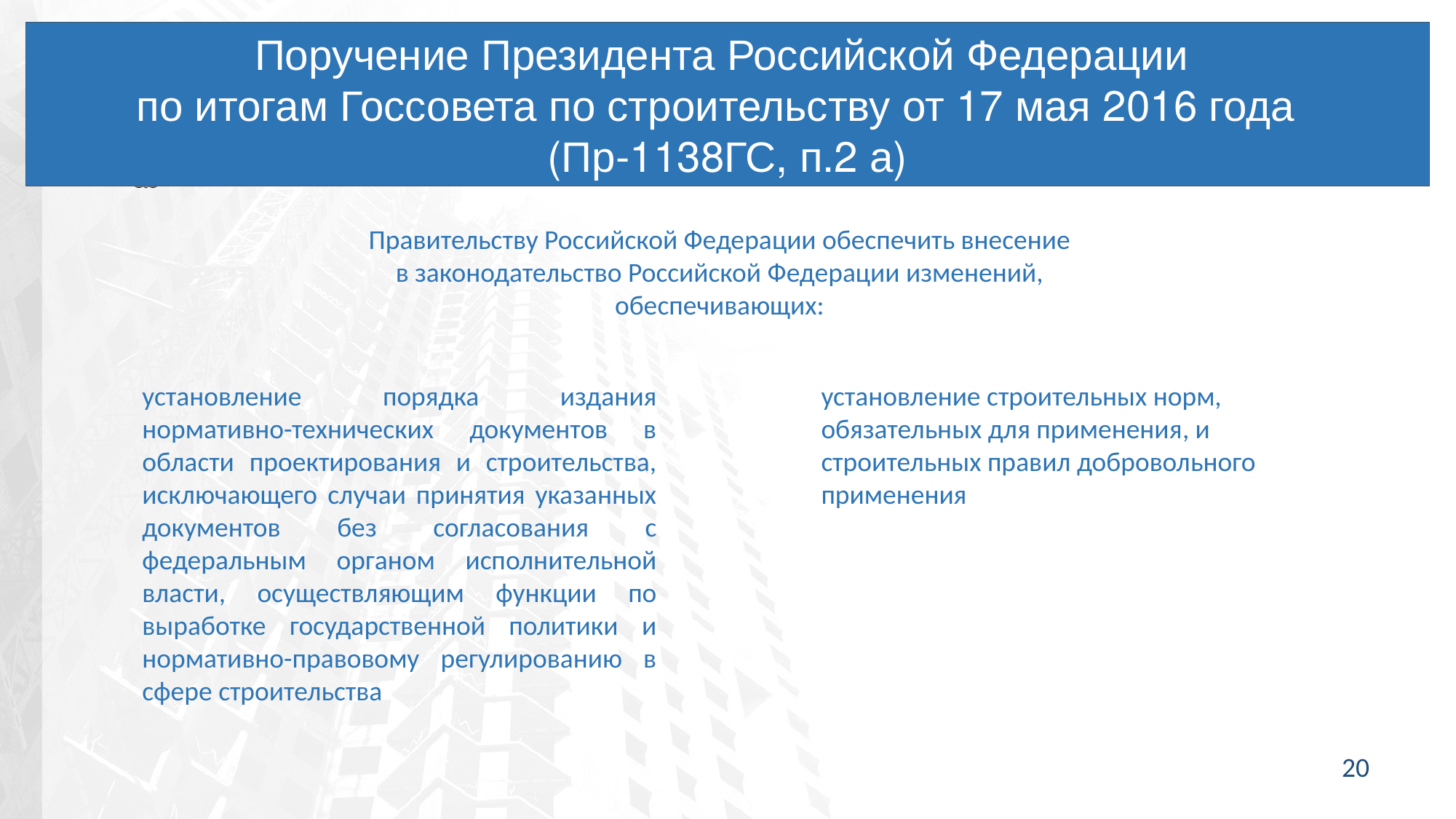

Поручение Президента Российской Федерации
по итогам Госсовета по строительству от 17 мая 2016 года
(Пр-1138ГС, п.2 а)
Правительству Российской Федерации обеспечить внесение в законодательство Российской Федерации изменений, обеспечивающих:
установление порядка издания нормативно-технических документов в области проектирования и строительства, исключающего случаи принятия указанных документов без согласования с федеральным органом исполнительной власти, осуществляющим функции по выработке государственной политики и нормативно-правовому регулированию в сфере строительства
установление строительных норм, обязательных для применения, и строительных правил добровольного применения
20